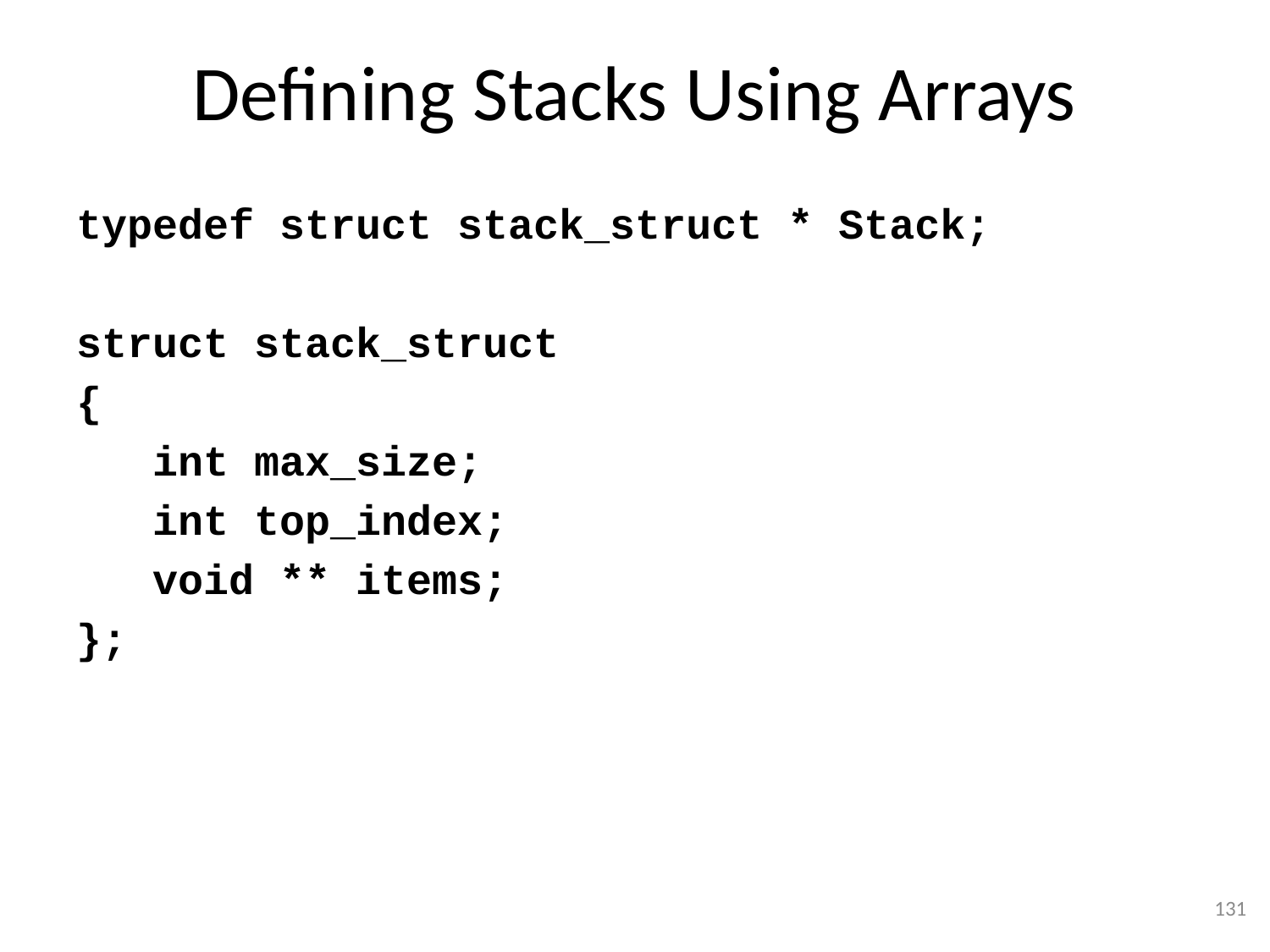

# Defining Stacks Using Arrays
typedef struct stack_struct * Stack;

struct stack_struct
{
   int max_size;
   int top_index;
   void ** items;
};

131